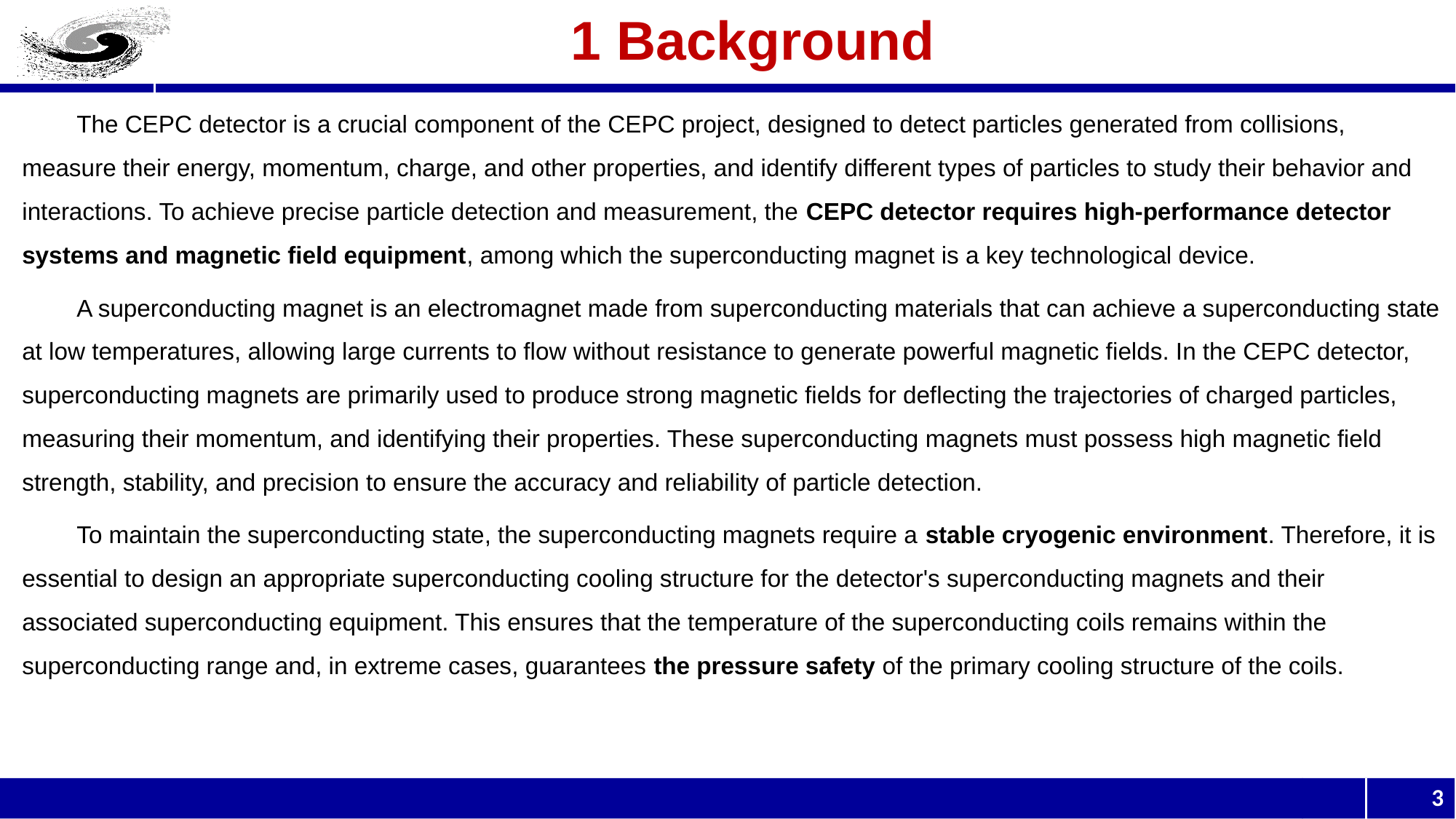

1 Background
The CEPC detector is a crucial component of the CEPC project, designed to detect particles generated from collisions, measure their energy, momentum, charge, and other properties, and identify different types of particles to study their behavior and interactions. To achieve precise particle detection and measurement, the CEPC detector requires high-performance detector systems and magnetic field equipment, among which the superconducting magnet is a key technological device.
A superconducting magnet is an electromagnet made from superconducting materials that can achieve a superconducting state at low temperatures, allowing large currents to flow without resistance to generate powerful magnetic fields. In the CEPC detector, superconducting magnets are primarily used to produce strong magnetic fields for deflecting the trajectories of charged particles, measuring their momentum, and identifying their properties. These superconducting magnets must possess high magnetic field strength, stability, and precision to ensure the accuracy and reliability of particle detection.
To maintain the superconducting state, the superconducting magnets require a stable cryogenic environment. Therefore, it is essential to design an appropriate superconducting cooling structure for the detector's superconducting magnets and their associated superconducting equipment. This ensures that the temperature of the superconducting coils remains within the superconducting range and, in extreme cases, guarantees the pressure safety of the primary cooling structure of the coils.